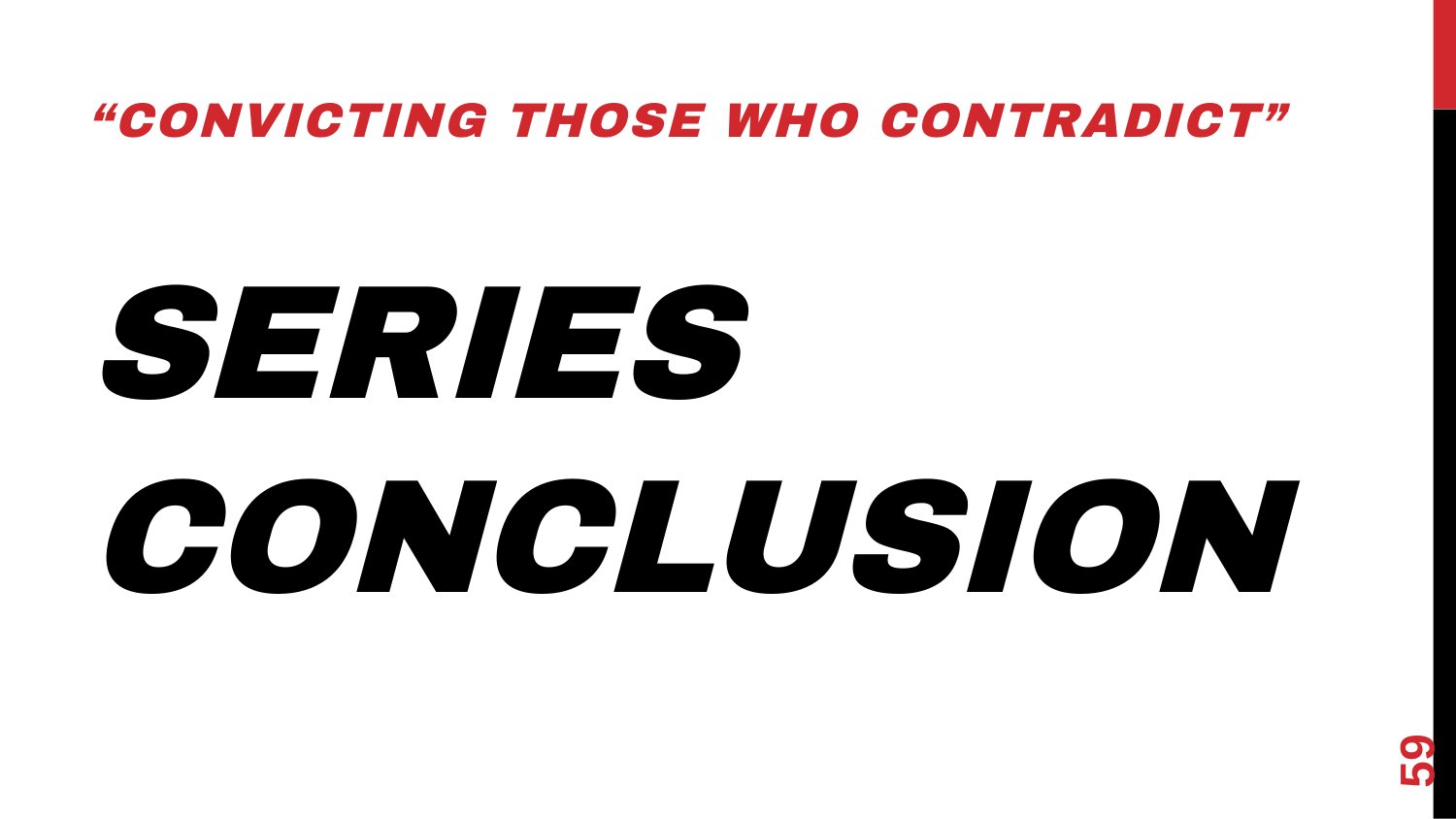

“Convicting Those Who Contradict”
# Series Conclusion
59